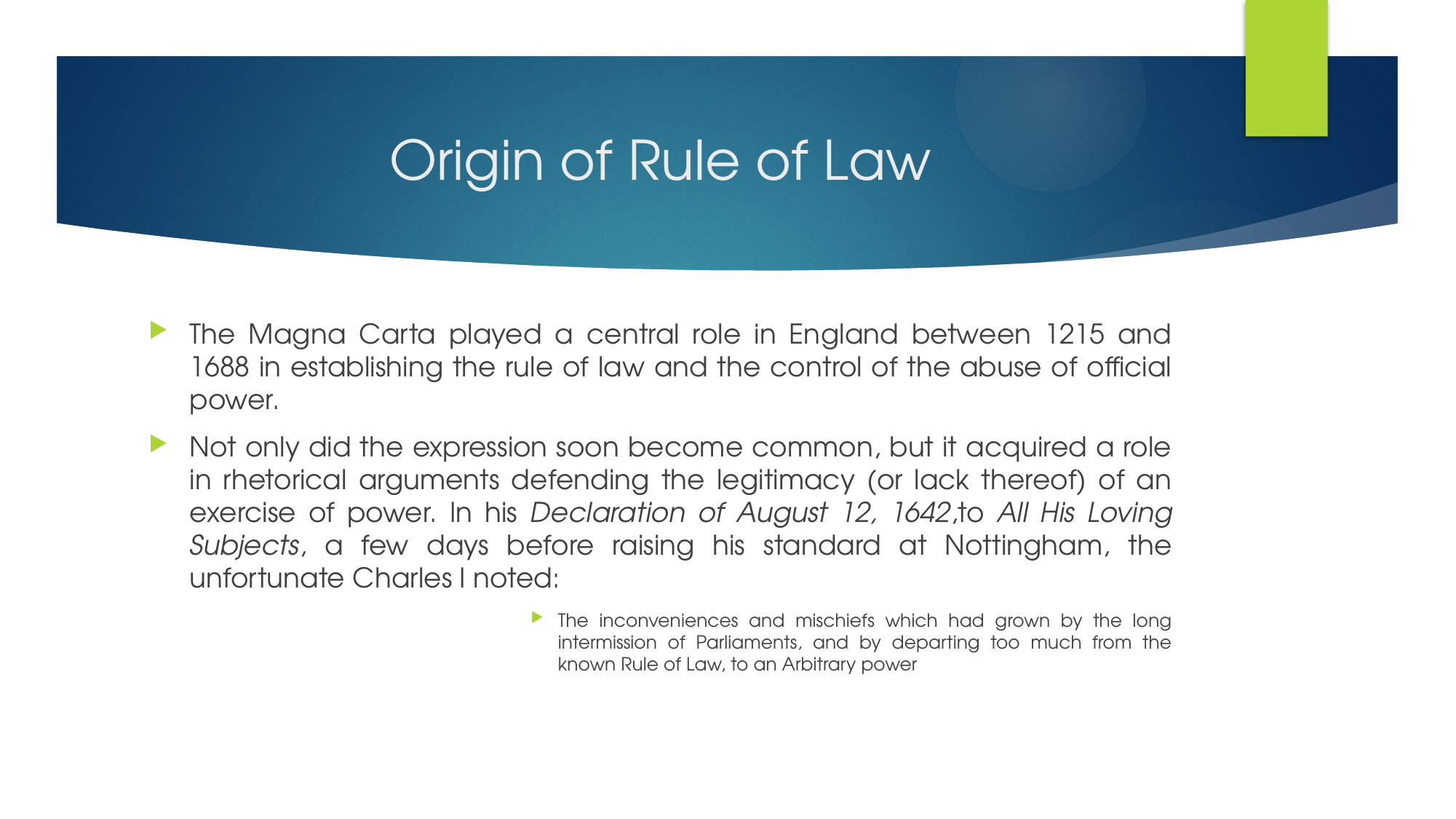

# Origin of Rule of Law
The Magna Carta played a central role in England between 1215 and 1688 in establishing the rule of law and the control of the abuse of official power.
Not only did the expression soon become common, but it acquired a role in rhetorical arguments defending the legitimacy (or lack thereof) of an exercise of power. In his Declaration of August 12, 1642,to All His Loving Subjects, a few days before raising his standard at Nottingham, the unfortunate Charles I noted:
The inconveniences and mischiefs which had grown by the long intermission of Parliaments, and by departing too much from the known Rule of Law, to an Arbitrary power